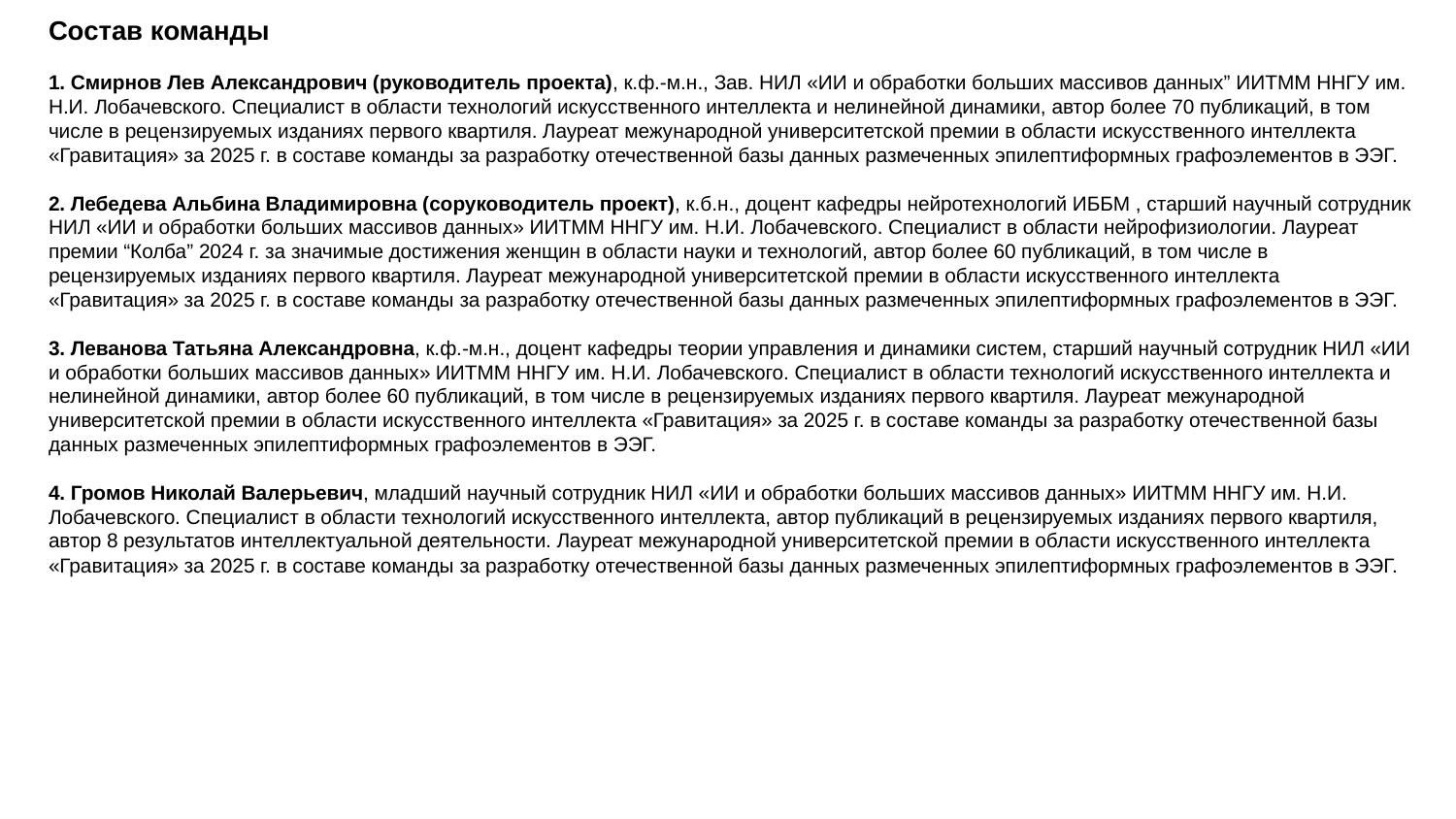

# Состав команды
1. Смирнов Лев Александрович (руководитель проекта), к.ф.-м.н., Зав. НИЛ «ИИ и обработки больших массивов данных” ИИТММ ННГУ им. Н.И. Лобачевского. Специалист в области технологий искусственного интеллекта и нелинейной динамики, автор более 70 публикаций, в том числе в рецензируемых изданиях первого квартиля. Лауреат межународной университетской премии в области искусственного интеллекта «Гравитация» за 2025 г. в составе команды за разработку отечественной базы данных размеченных эпилептиформных графоэлементов в ЭЭГ.
2. Лебедева Альбина Владимировна (соруководитель проект), к.б.н., доцент кафедры нейротехнологий ИББМ , старший научный сотрудник НИЛ «ИИ и обработки больших массивов данных» ИИТММ ННГУ им. Н.И. Лобачевского. Специалист в области нейрофизиологии. Лауреат премии “Колба” 2024 г. за значимые достижения женщин в области науки и технологий, автор более 60 публикаций, в том числе в рецензируемых изданиях первого квартиля. Лауреат межународной университетской премии в области искусственного интеллекта «Гравитация» за 2025 г. в составе команды за разработку отечественной базы данных размеченных эпилептиформных графоэлементов в ЭЭГ.
3. Леванова Татьяна Александровна, к.ф.-м.н., доцент кафедры теории управления и динамики систем, старший научный сотрудник НИЛ «ИИ и обработки больших массивов данных» ИИТММ ННГУ им. Н.И. Лобачевского. Специалист в области технологий искусственного интеллекта и нелинейной динамики, автор более 60 публикаций, в том числе в рецензируемых изданиях первого квартиля. Лауреат межународной университетской премии в области искусственного интеллекта «Гравитация» за 2025 г. в составе команды за разработку отечественной базы данных размеченных эпилептиформных графоэлементов в ЭЭГ.
4. Громов Николай Валерьевич, младший научный сотрудник НИЛ «ИИ и обработки больших массивов данных» ИИТММ ННГУ им. Н.И. Лобачевского. Специалист в области технологий искусственного интеллекта, автор публикаций в рецензируемых изданиях первого квартиля, автор 8 результатов интеллектуальной деятельности. Лауреат межународной университетской премии в области искусственного интеллекта «Гравитация» за 2025 г. в составе команды за разработку отечественной базы данных размеченных эпилептиформных графоэлементов в ЭЭГ.